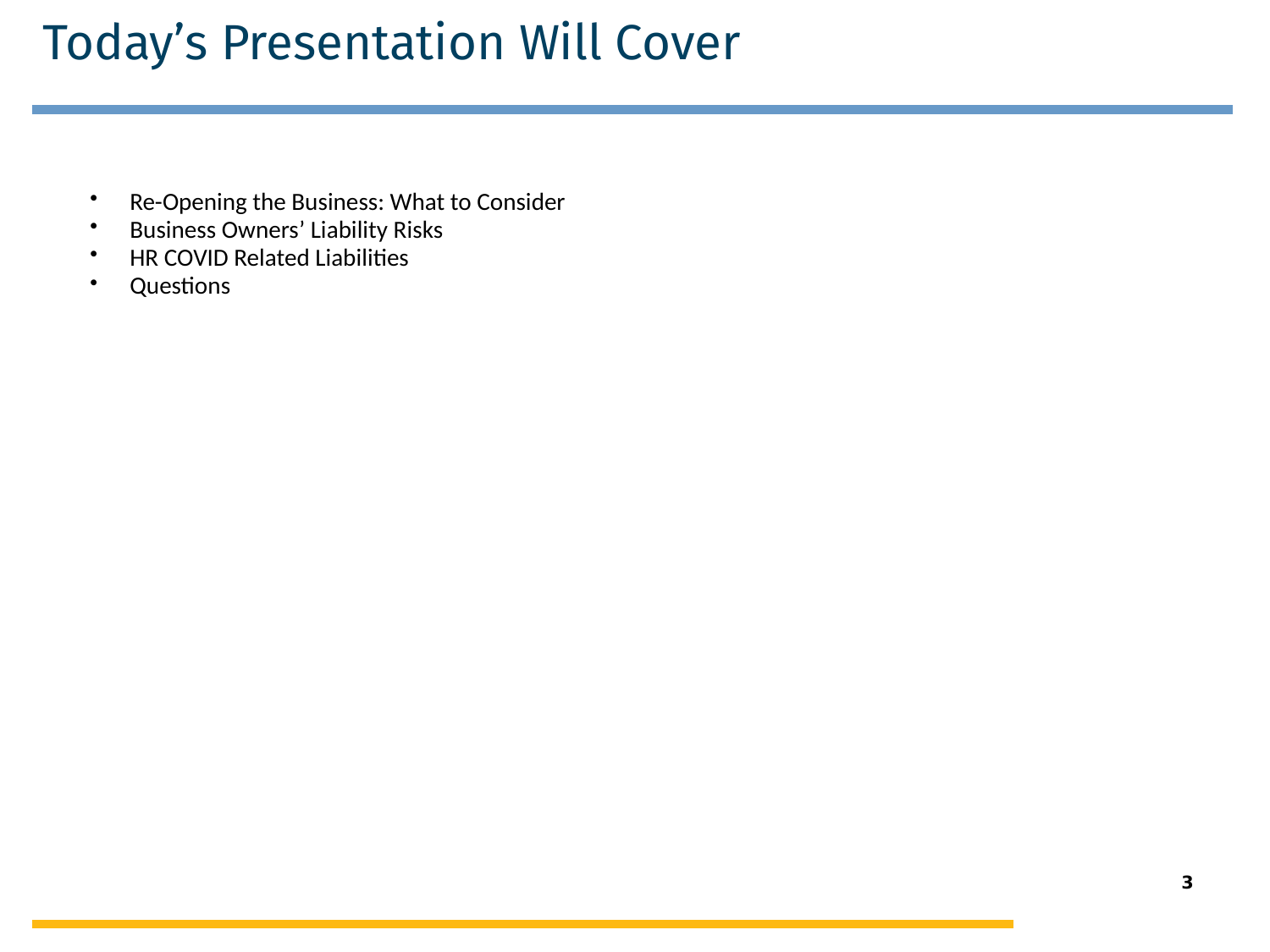

# Today’s Presentation Will Cover
Re-Opening the Business: What to Consider
Business Owners’ Liability Risks
HR COVID Related Liabilities
Questions
3